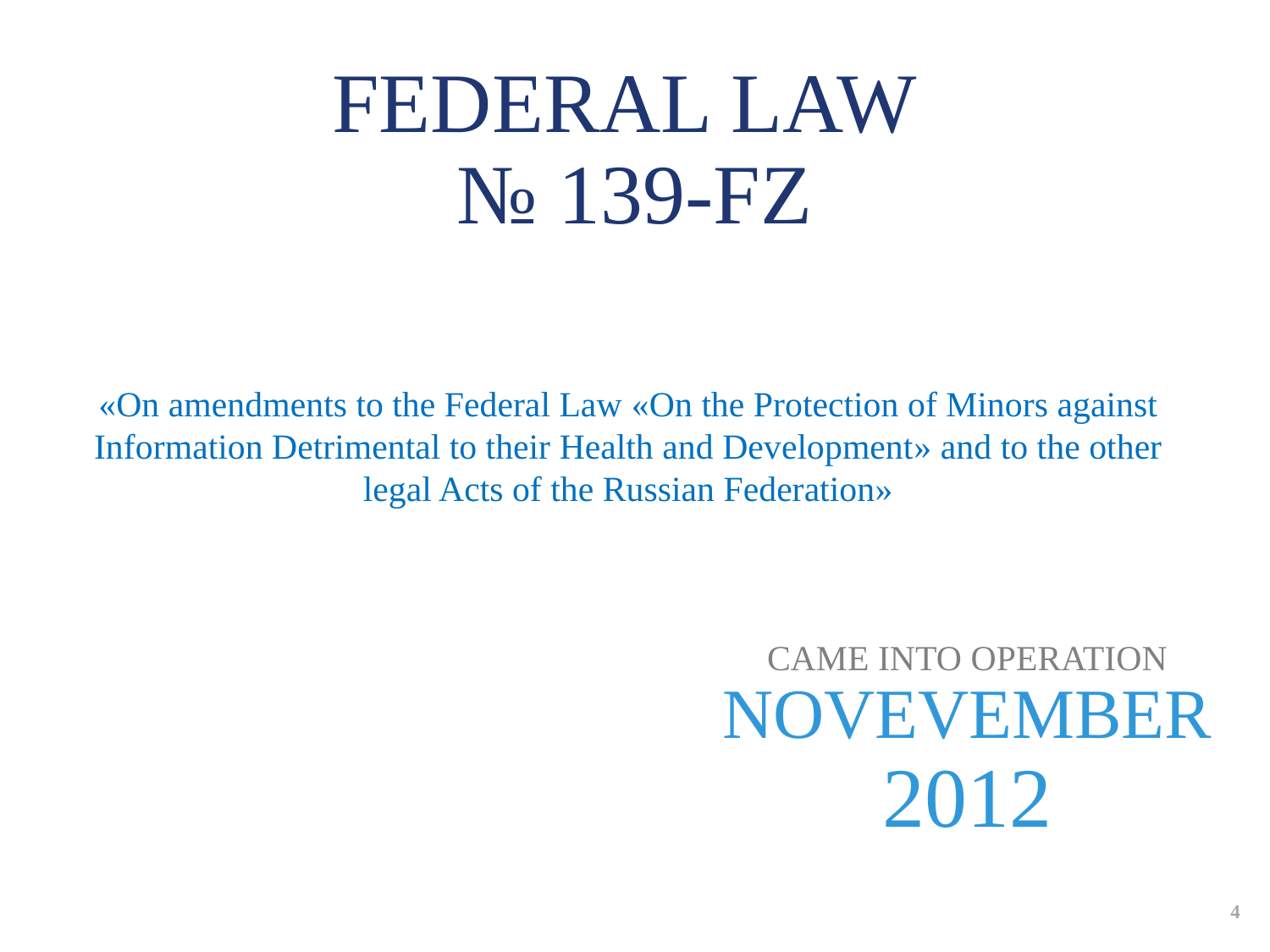

FEDERAL LAW
№ 139-FZ
«On amendments to the Federal Law «On the Protection of Minors against Information Detrimental to their Health and Development» and to the other legal Acts of the Russian Federation»
CAME INTO OPERATION
NOVEVEMBER 2012
4